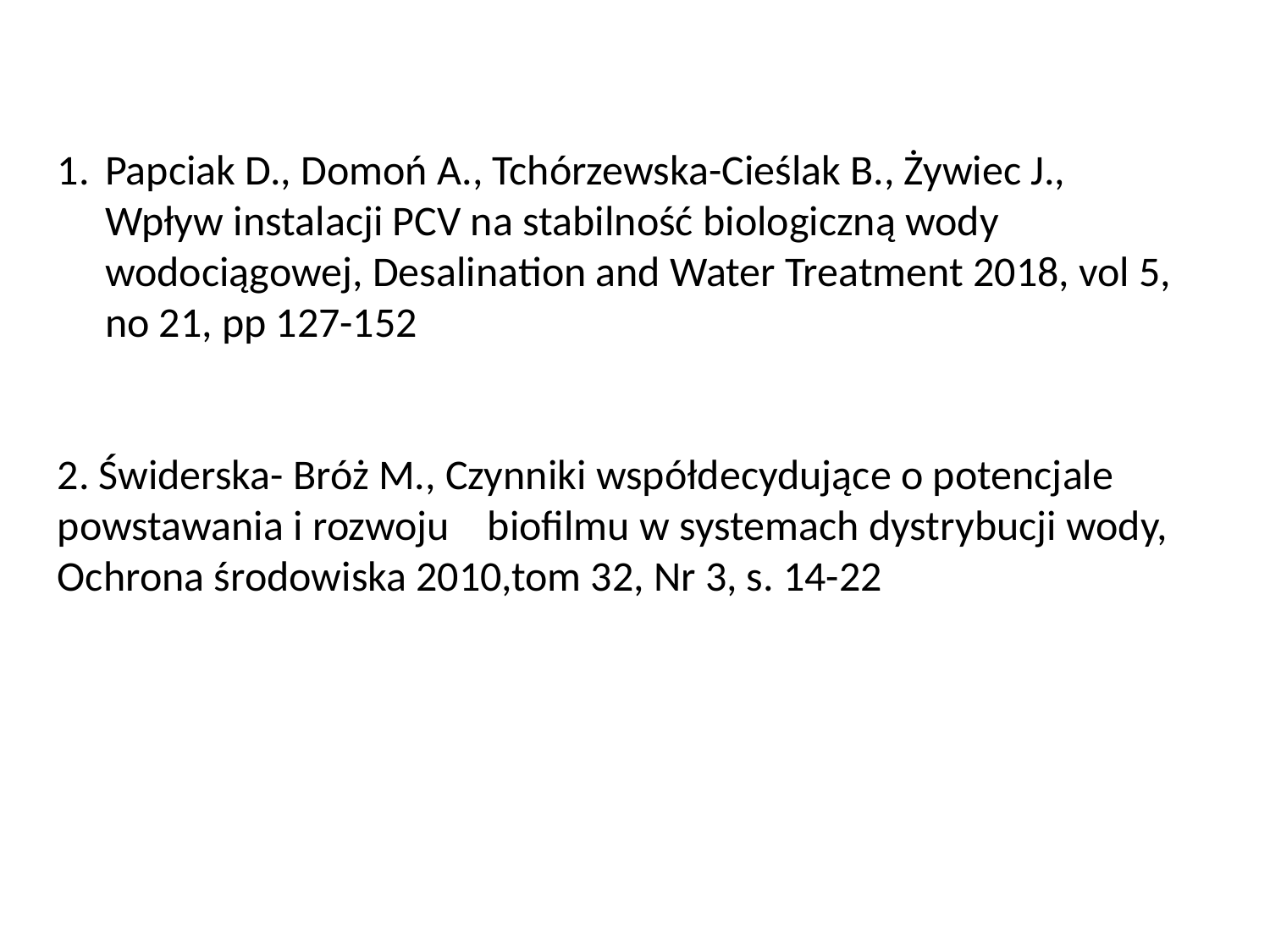

Papciak D., Domoń A., Tchórzewska-Cieślak B., Żywiec J., Wpływ instalacji PCV na stabilność biologiczną wody wodociągowej, Desalination and Water Treatment 2018, vol 5, no 21, pp 127-152

2. Świderska- Bróż M., Czynniki współdecydujące o potencjale powstawania i rozwoju    biofilmu w systemach dystrybucji wody, Ochrona środowiska 2010,tom 32, Nr 3, s. 14-22